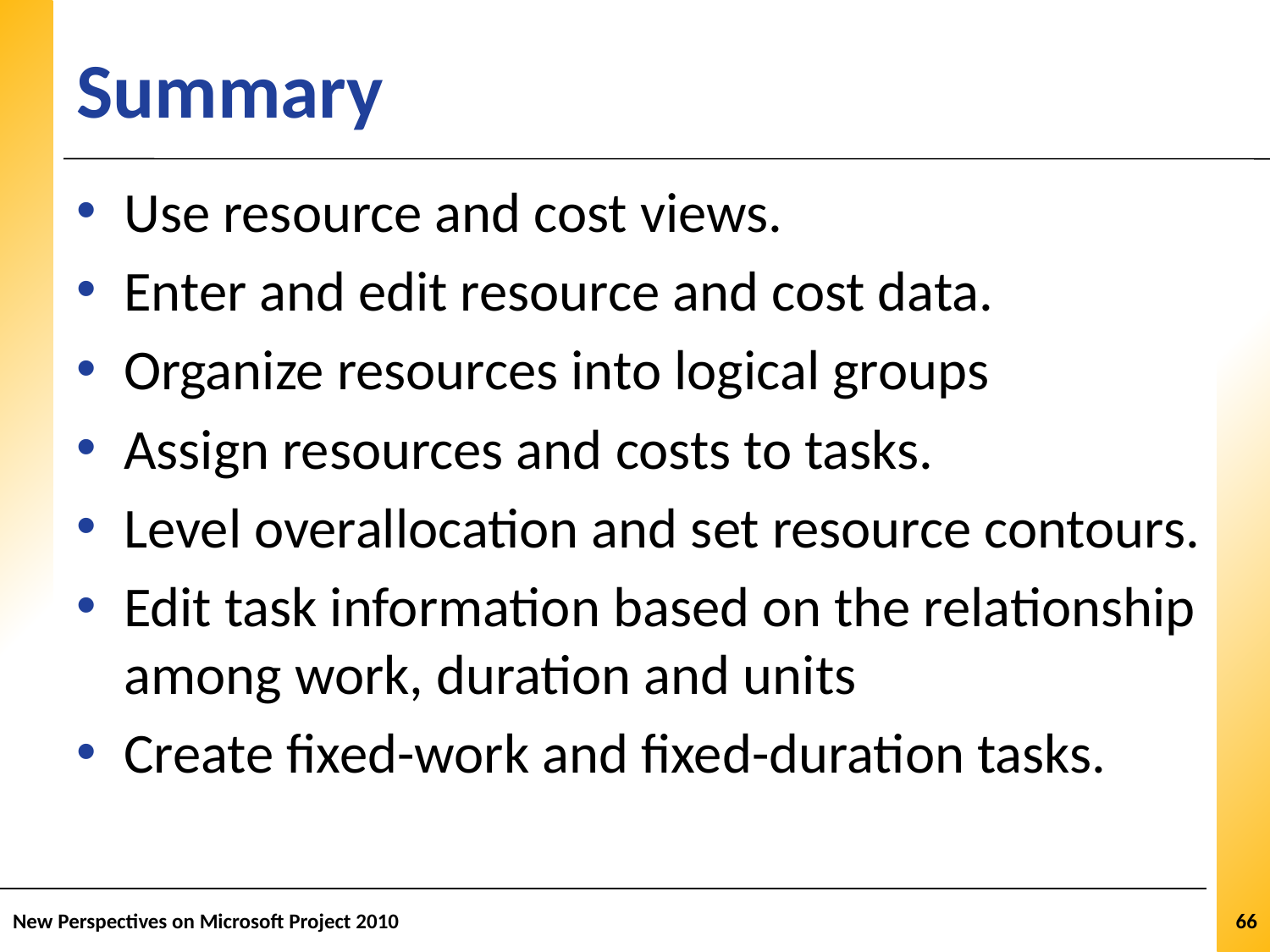

# Summary
Use resource and cost views.
Enter and edit resource and cost data.
Organize resources into logical groups
Assign resources and costs to tasks.
Level overallocation and set resource contours.
Edit task information based on the relationship among work, duration and units
Create fixed-work and fixed-duration tasks.
New Perspectives on Microsoft Project 2010
66